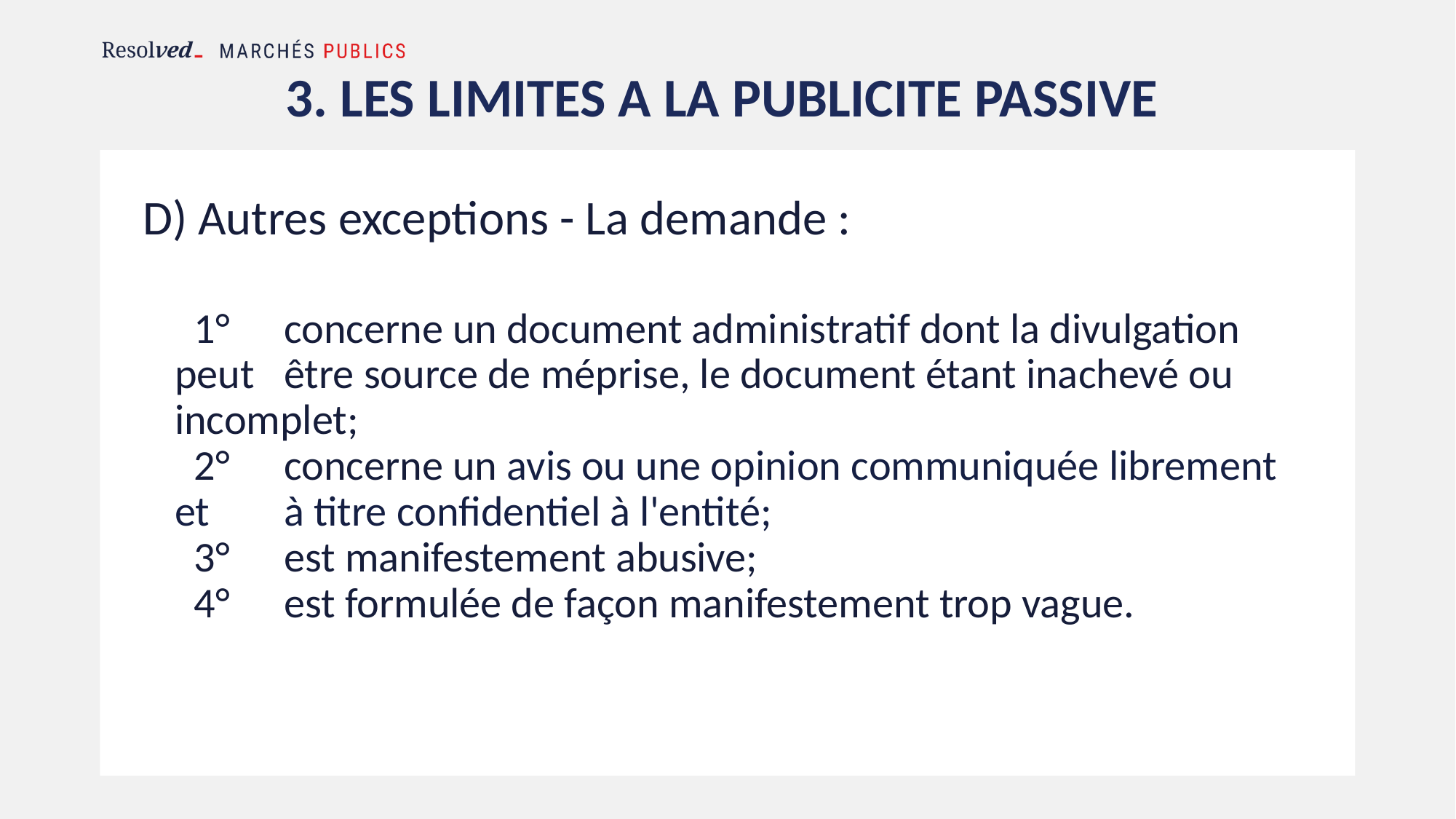

# 3. Les limites A LA PUBLICITE PASSIVE
D) Autres exceptions - La demande :
  1° 	concerne un document administratif dont la divulgation peut 	être source de méprise, le document étant inachevé ou 	incomplet;
  2° 	concerne un avis ou une opinion communiquée librement et 	à titre confidentiel à l'entité;
  3° 	est manifestement abusive;
  4° 	est formulée de façon manifestement trop vague.